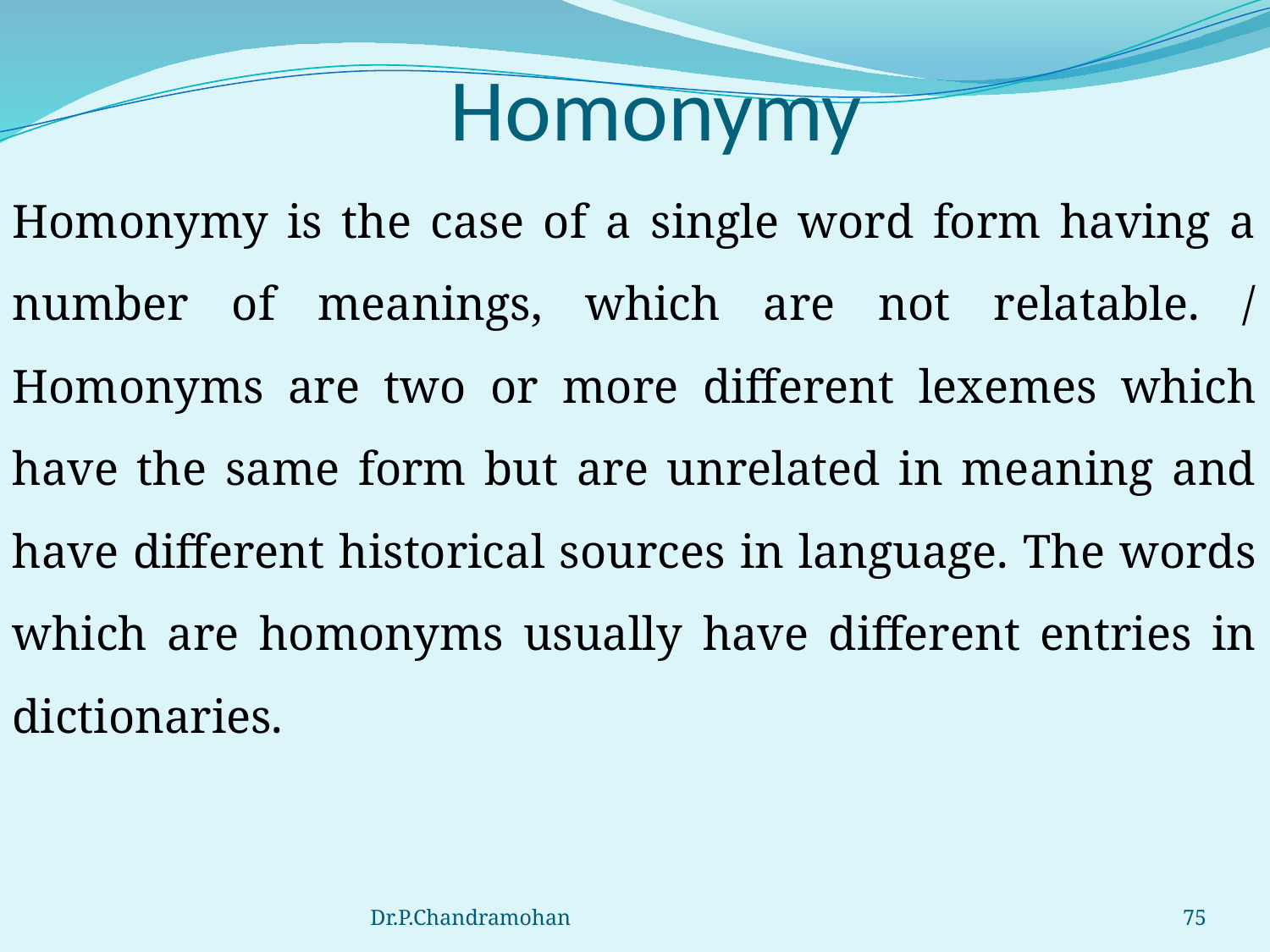

# Homonymy
Homonymy is the case of a single word form having a number of meanings, which are not relatable. / Homonyms are two or more different lexemes which have the same form but are unrelated in meaning and have different historical sources in language. The words which are homonyms usually have different entries in dictionaries.

Dr.P.Chandramohan
75